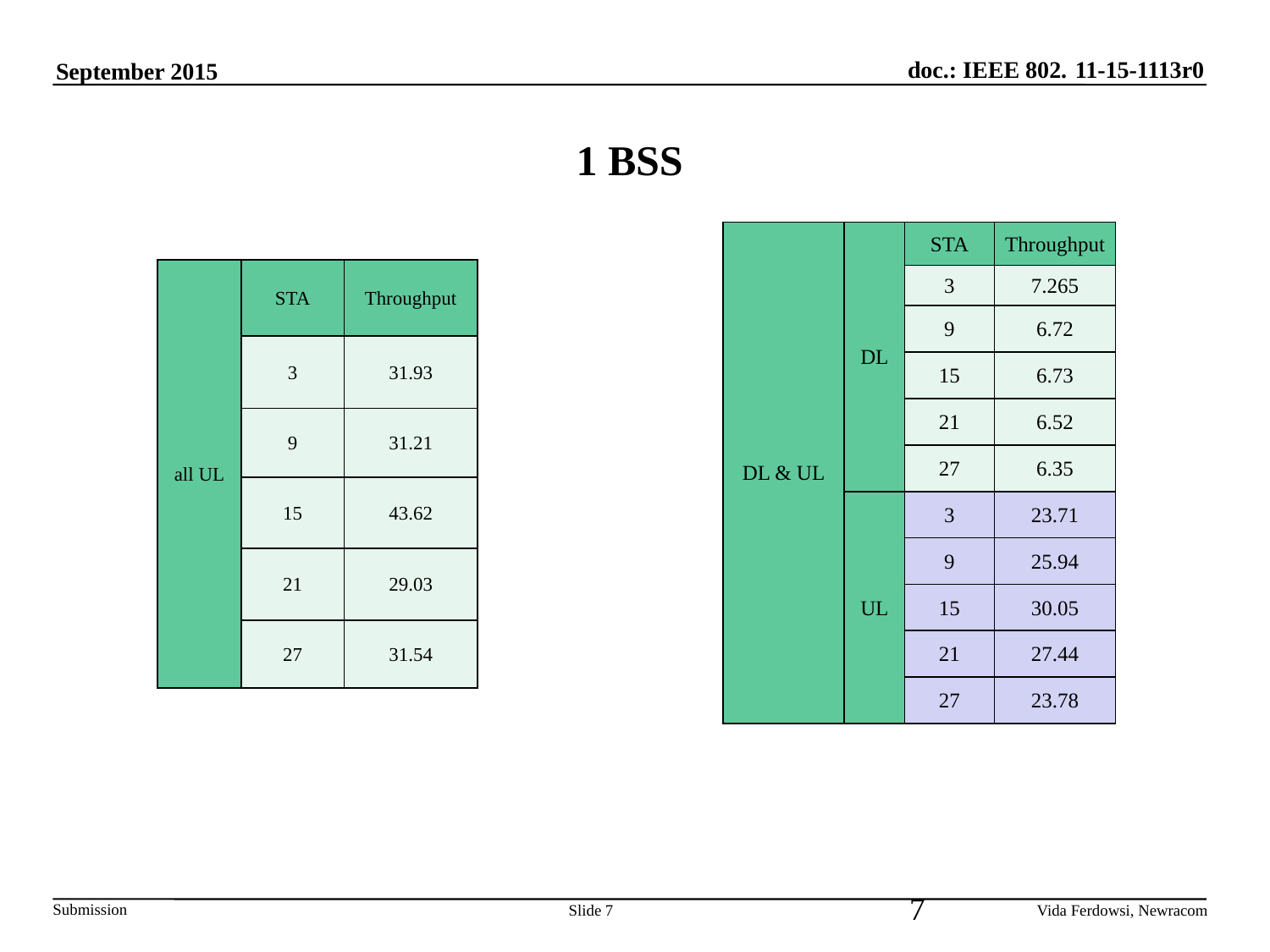

# 1 BSS
| DL & UL | DL | STA | Throughput |
| --- | --- | --- | --- |
|  |  | 3 | 7.265 |
|  |  | 9 | 6.72 |
|  |  | 15 | 6.73 |
|  |  | 21 | 6.52 |
|  |  | 27 | 6.35 |
|  | UL | 3 | 23.71 |
|  |  | 9 | 25.94 |
|  |  | 15 | 30.05 |
|  |  | 21 | 27.44 |
|  |  | 27 | 23.78 |
| all UL | STA | Throughput |
| --- | --- | --- |
|  | 3 | 31.93 |
|  | 9 | 31.21 |
|  | 15 | 43.62 |
|  | 21 | 29.03 |
|  | 27 | 31.54 |
7